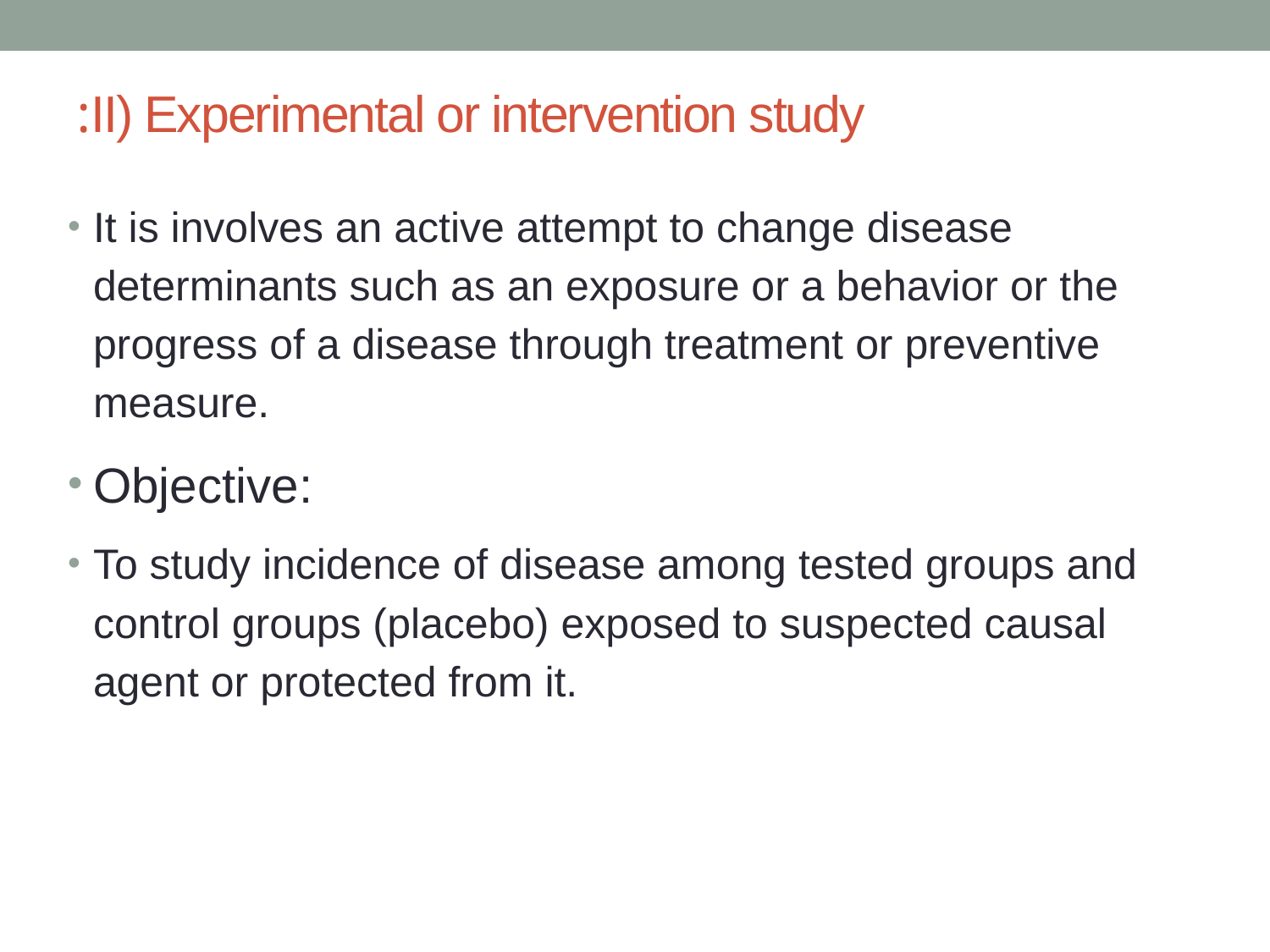

# II) Experimental or intervention study:
It is involves an active attempt to change disease determinants such as an exposure or a behavior or the progress of a disease through treatment or preventive measure.
Objective:
To study incidence of disease among tested groups and control groups (placebo) exposed to suspected causal agent or protected from it.